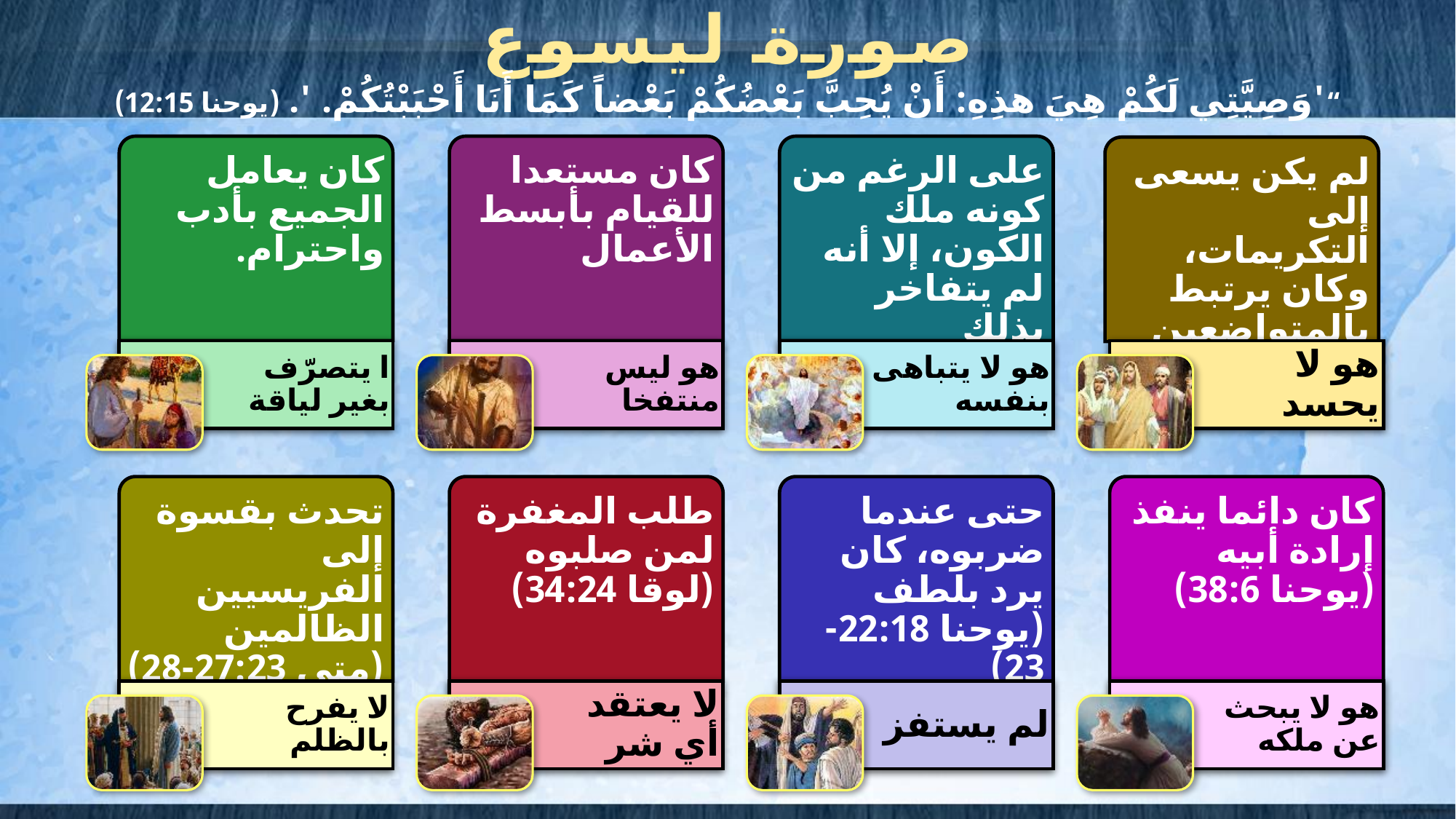

صورة ليسوع
“'وَصِيَّتِي لَكُمْ هِيَ هذِهِ: أَنْ يُحِبَّ بَعْضُكُمْ بَعْضاً كَمَا أَنَا أَحْبَبْتُكُمْ. '. (يوحنا 12:15)
لم يكن يسعى إلى التكريمات، وكان يرتبط بالمتواضعين
هو لا يحسد
على الرغم من كونه ملك الكون، إلا أنه لم يتفاخر بذلك
هو لا يتباهى بنفسه
كان مستعدا للقيام بأبسط الأعمال
هو ليس منتفخا
كان يعامل الجميع بأدب واحترام.
ا يتصرّف بغير لياقة
كان دائما ينفذ إرادة أبيه (يوحنا 38:6)
هو لا يبحث عن ملكه
حتى عندما ضربوه، كان يرد بلطف (يوحنا 22:18-23)
لم يستفز
طلب المغفرة لمن صلبوه (لوقا 34:24)
لا يعتقد أي شر
تحدث بقسوة إلى الفريسيين الظالمين (متى 27:23-28)
لا يفرح بالظلم